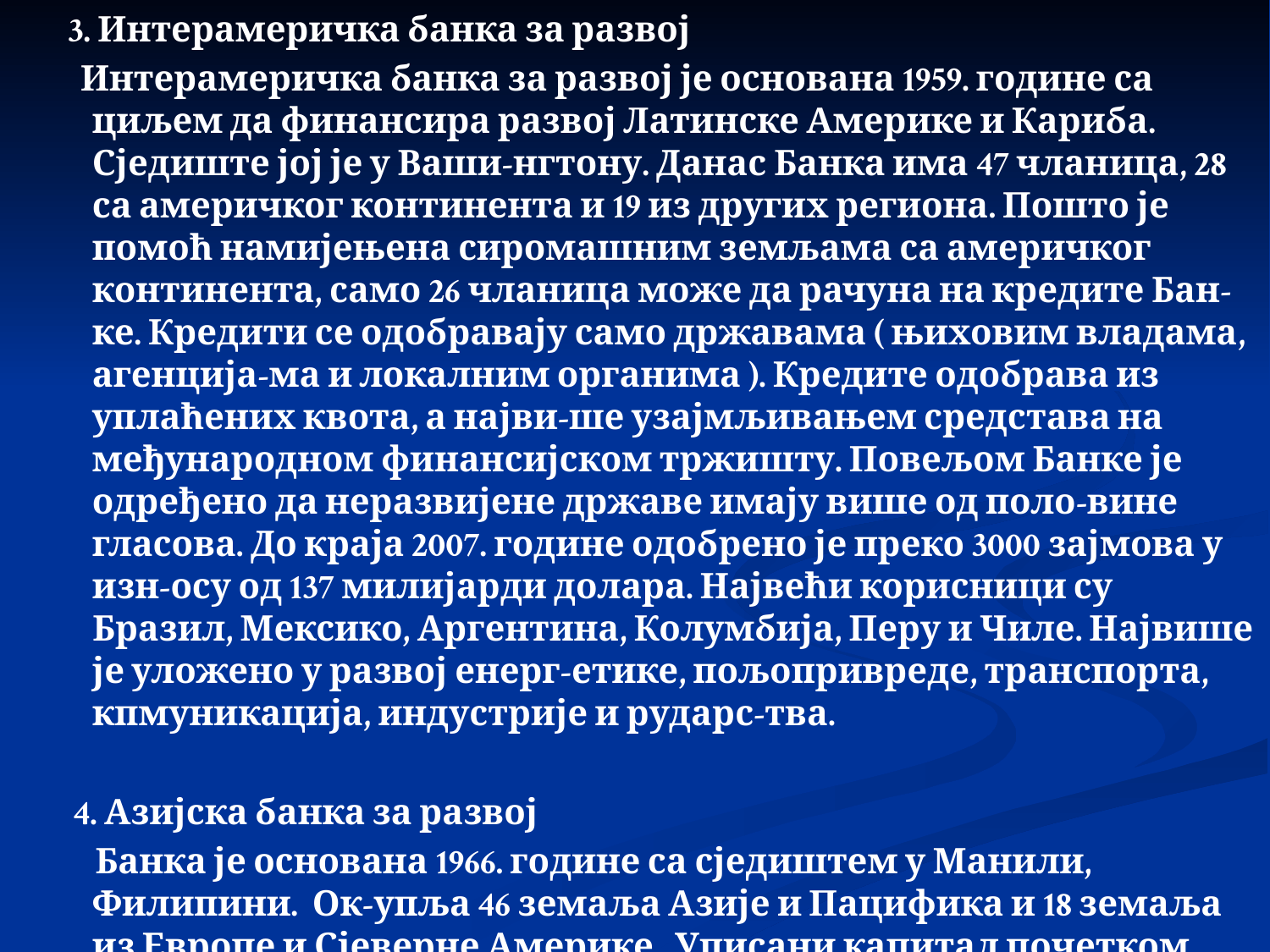

3. Интерамеричка банка за развој
     Интерамеричка банка за развој је основана 1959. године са циљем да финансира развој Латинске Америке и Кариба. Сједиште јој је у Ваши-нгтону. Данас Банка има 47 чланица, 28 са америчког континента и 19 из других региона. Пошто је помоћ намијењена сиромашним земљама са америчког континента, само 26 чланица може да рачуна на кредите Бан-ке. Кредити се одобравају само државама ( њиховим владама, агенција-ма и локалним органима ). Кредите одобрава из уплаћених квота, а најви-ше узајмљивањем средстава на међународном финансијском тржишту. Повељом Банке је одређено да неразвијене државе имају више од поло-вине гласова. До краја 2007. године одобрено је преко 3000 зајмова у изн-осу од 137 милијарди долара. Највећи корисници су Бразил, Мексико, Аргентина, Колумбија, Перу и Чиле. Највише је уложено у развој енерг-етике, пољопривреде, транспорта, кпмуникација, индустрије и рударс-тва.

    4. Азијска банка за развој
       Банка је основана 1966. године са сједиштем у Манили, Филипини.  Ок-упља 46 земаља Азије и Пацифика и 18 земаља из Европе и Сјеверне Америке.  Уписани капитал почетком 2005. године износи 55 милијарди